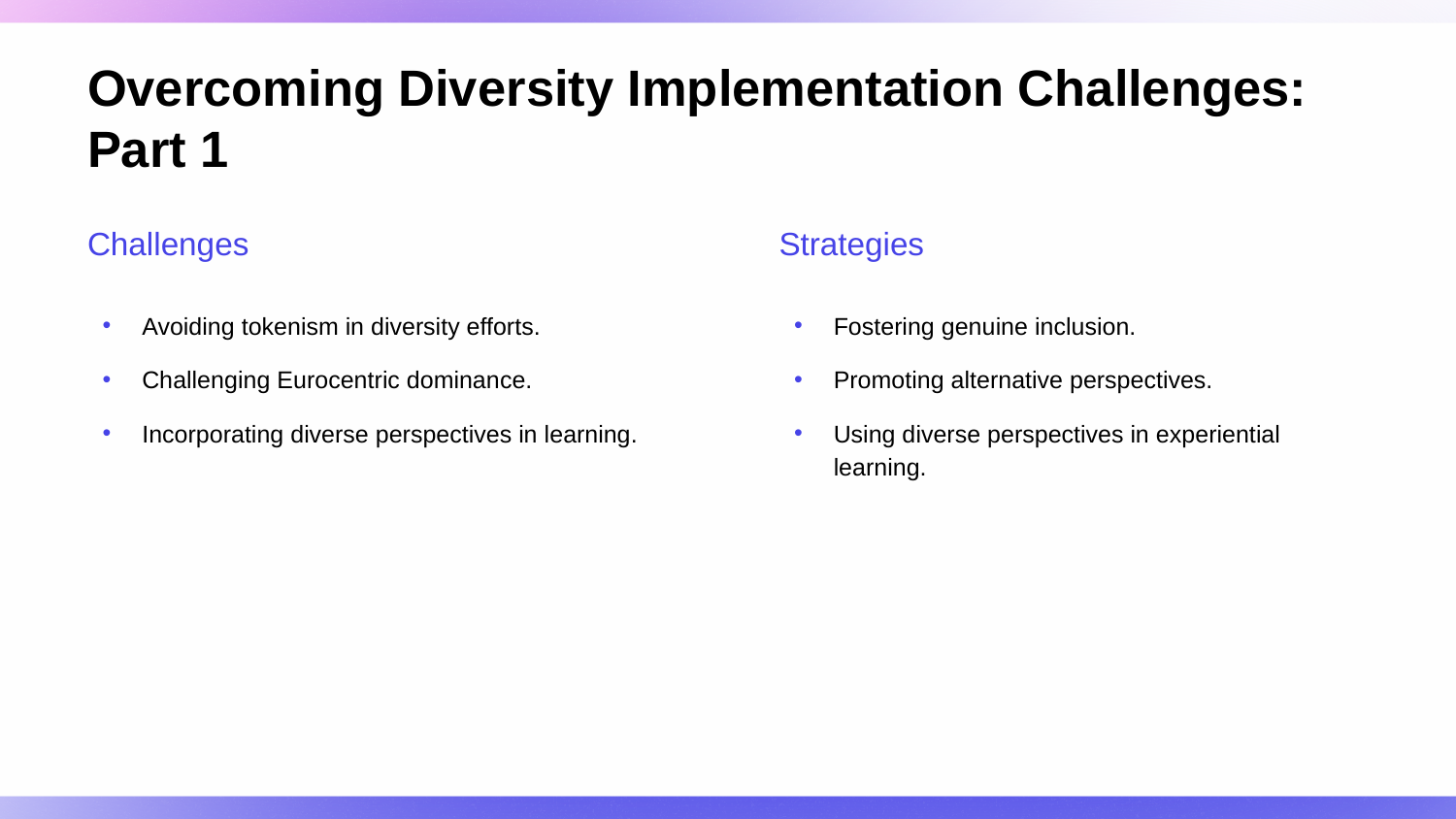

# Overcoming Diversity Implementation Challenges: Part 1
Challenges
Strategies
Avoiding tokenism in diversity efforts.
Challenging Eurocentric dominance.
Incorporating diverse perspectives in learning.
Fostering genuine inclusion.
Promoting alternative perspectives.
Using diverse perspectives in experiential learning.